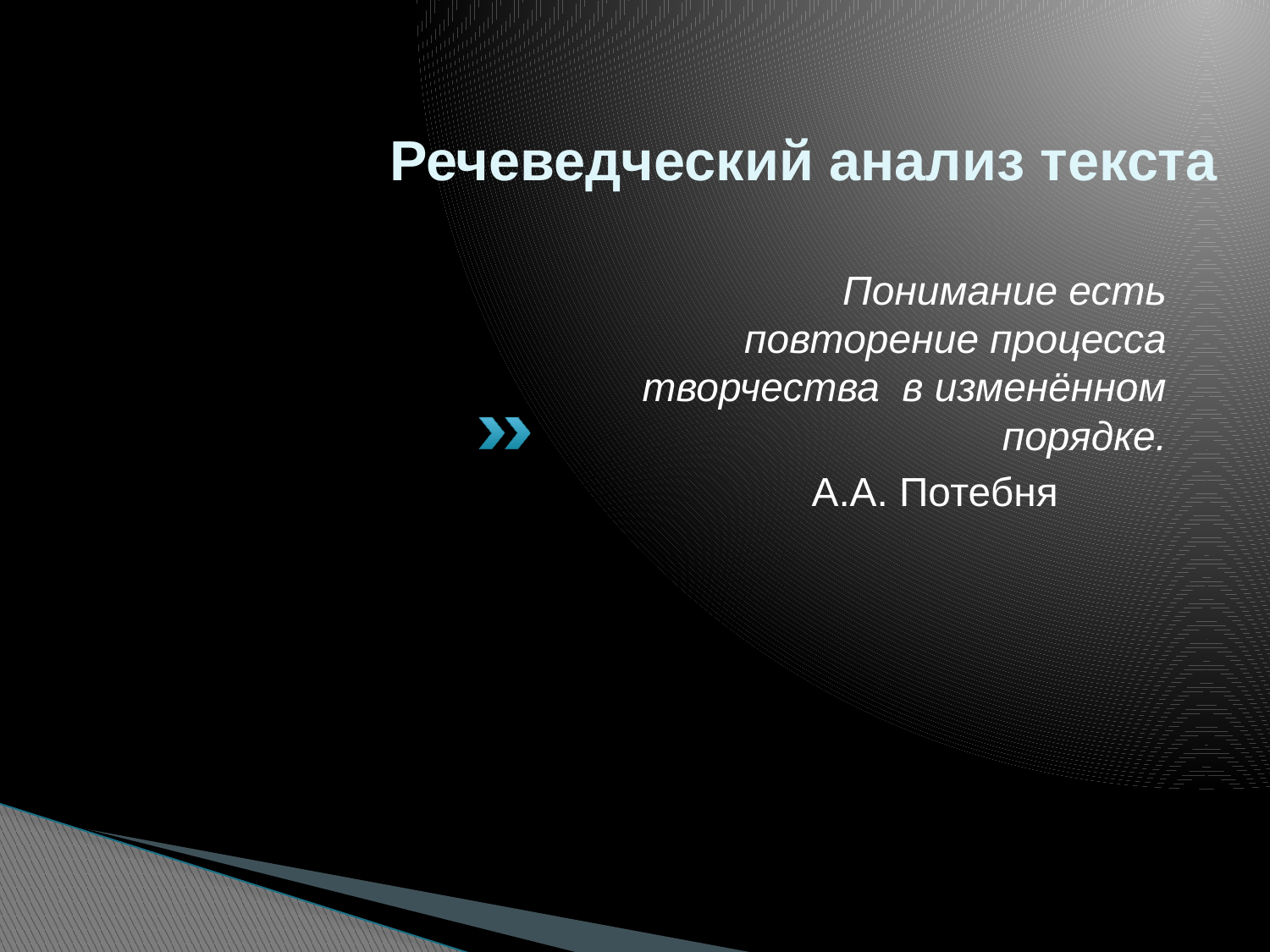

# Речеведческий анализ текста
	Понимание есть повторение процесса творчества  в изменённом порядке.
		А.А. Потебня